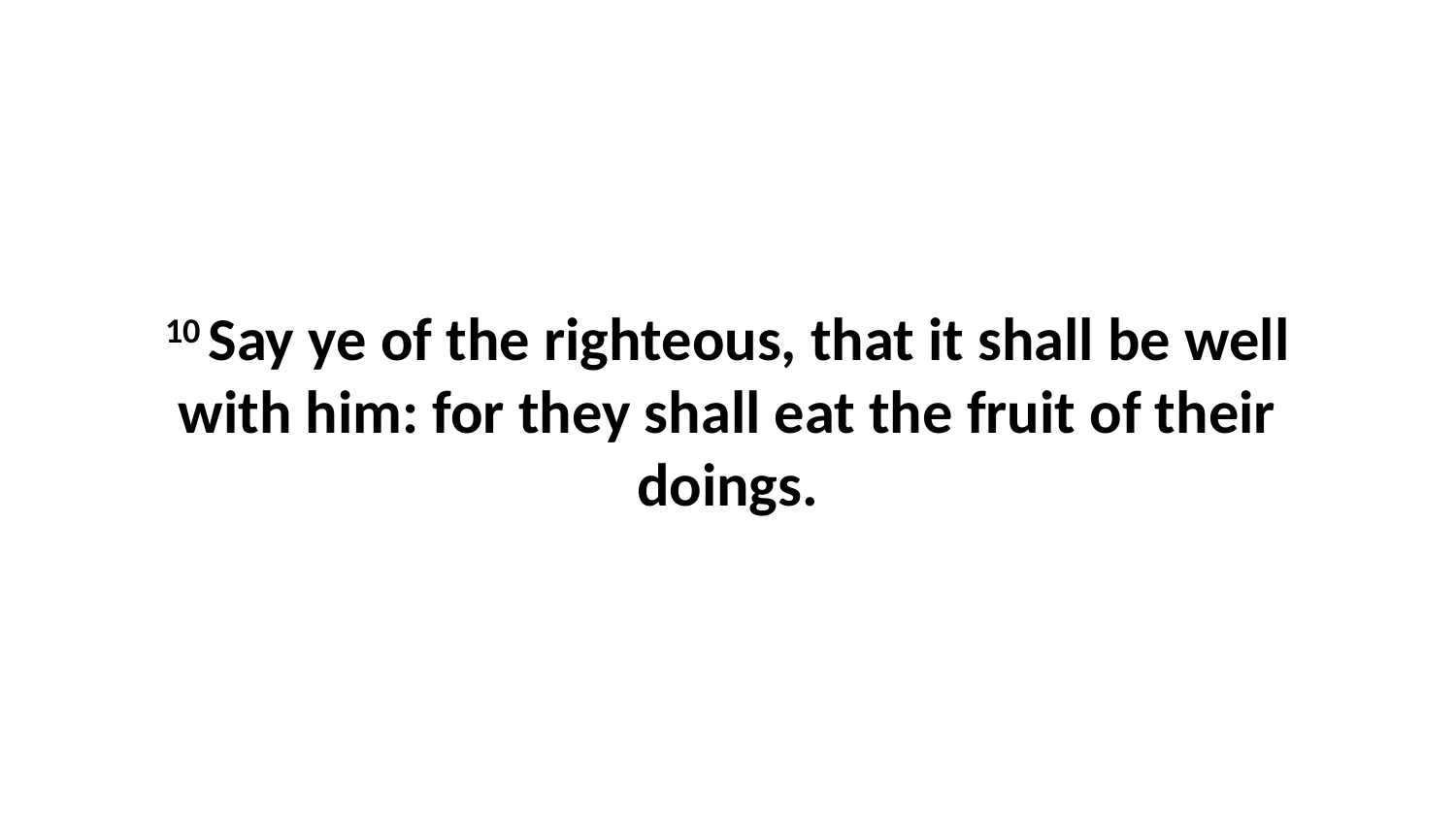

10 Say ye of the righteous, that it shall be well with him: for they shall eat the fruit of their doings.